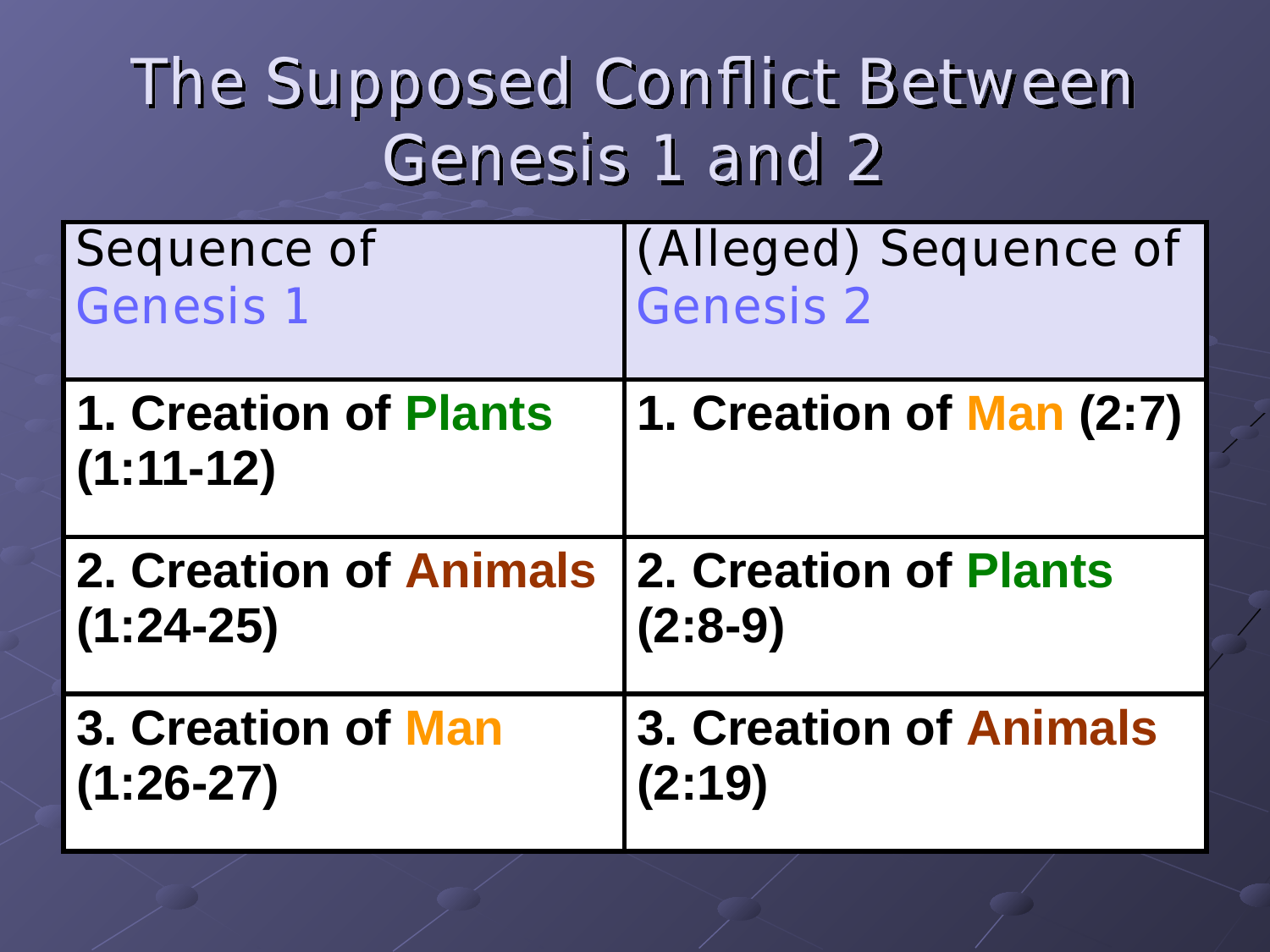

# The Supposed Conflict Between Genesis 1 and 2
| Sequence of Genesis 1 | (Alleged) Sequence of Genesis 2 |
| --- | --- |
| 1. Creation of Plants (1:11-12) | 1. Creation of Man (2:7) |
| 2. Creation of Animals (1:24-25) | 2. Creation of Plants (2:8-9) |
| 3. Creation of Man (1:26-27) | 3. Creation of Animals (2:19) |